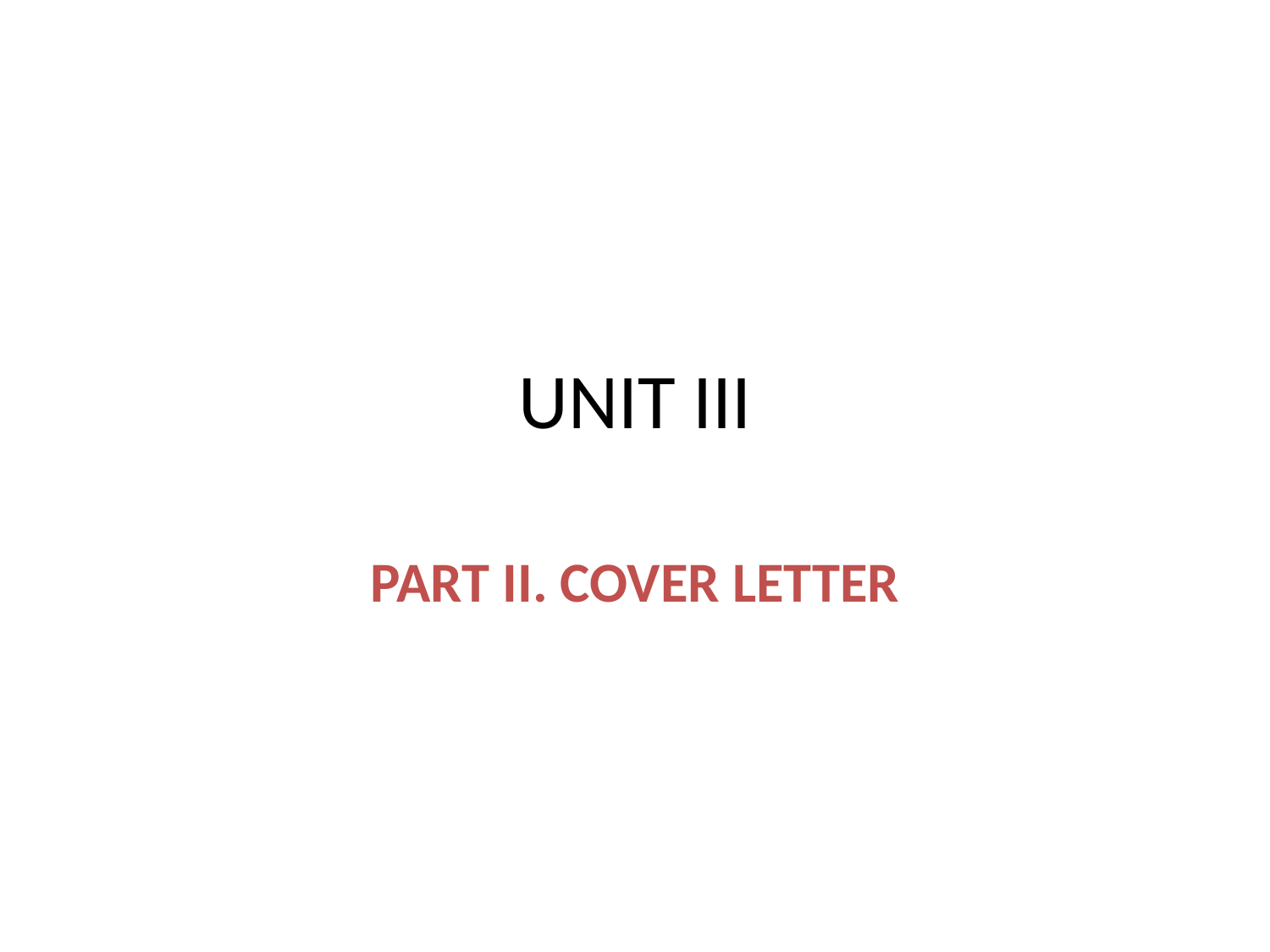

# UNIT III
PART II. COVER LETTER